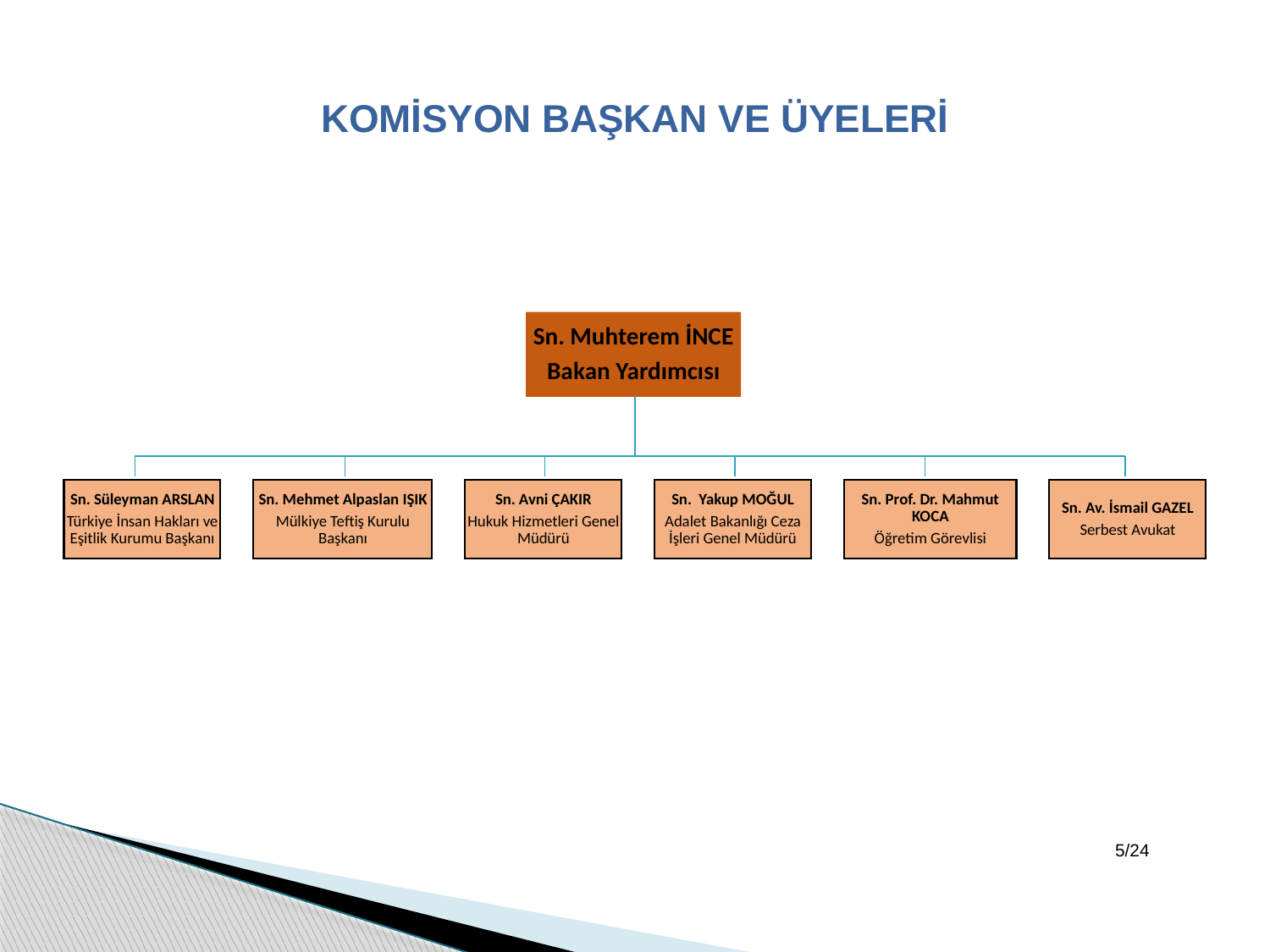

# KOMİSYON BAŞKAN VE ÜYELERİ
Sn. Muhterem İNCE
Bakan Yardımcısı
Sn. Süleyman ARSLAN
Türkiye İnsan Hakları ve Eşitlik Kurumu Başkanı
Sn. Mehmet Alpaslan IŞIK
Mülkiye Teftiş Kurulu Başkanı
Sn. Avni ÇAKIR
Hukuk Hizmetleri Genel Müdürü
Sn.  Yakup MOĞUL
Adalet Bakanlığı Ceza İşleri Genel Müdürü
Sn. Prof. Dr. Mahmut KOCA
Öğretim Görevlisi
Sn. Av. İsmail GAZEL
Serbest Avukat
5/24